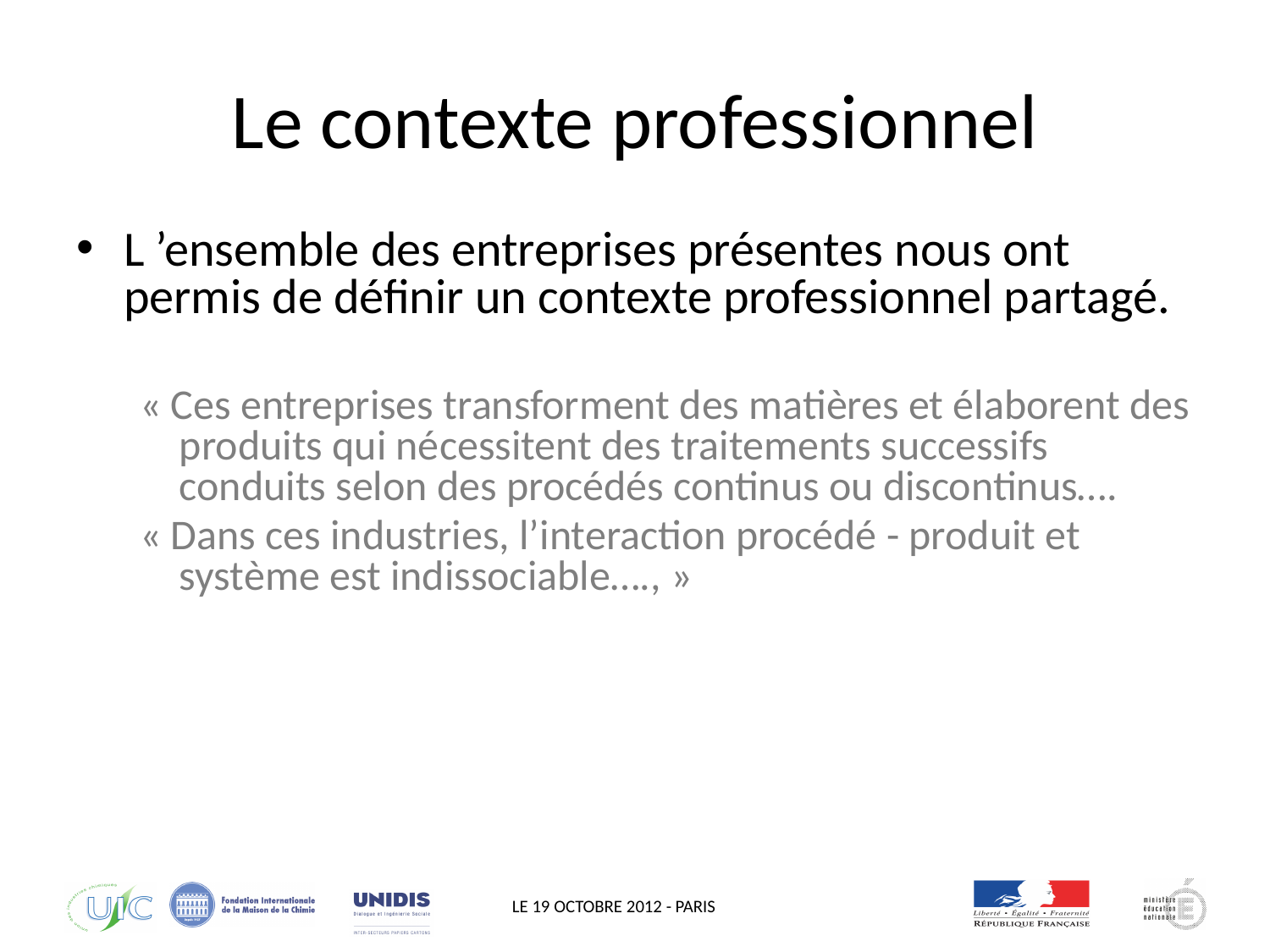

# Le contexte professionnel
L ’ensemble des entreprises présentes nous ont permis de définir un contexte professionnel partagé.

« Ces entreprises transforment des matières et élaborent des produits qui nécessitent des traitements successifs conduits selon des procédés continus ou discontinus….
« Dans ces industries, l’interaction procédé - produit et système est indissociable…., »